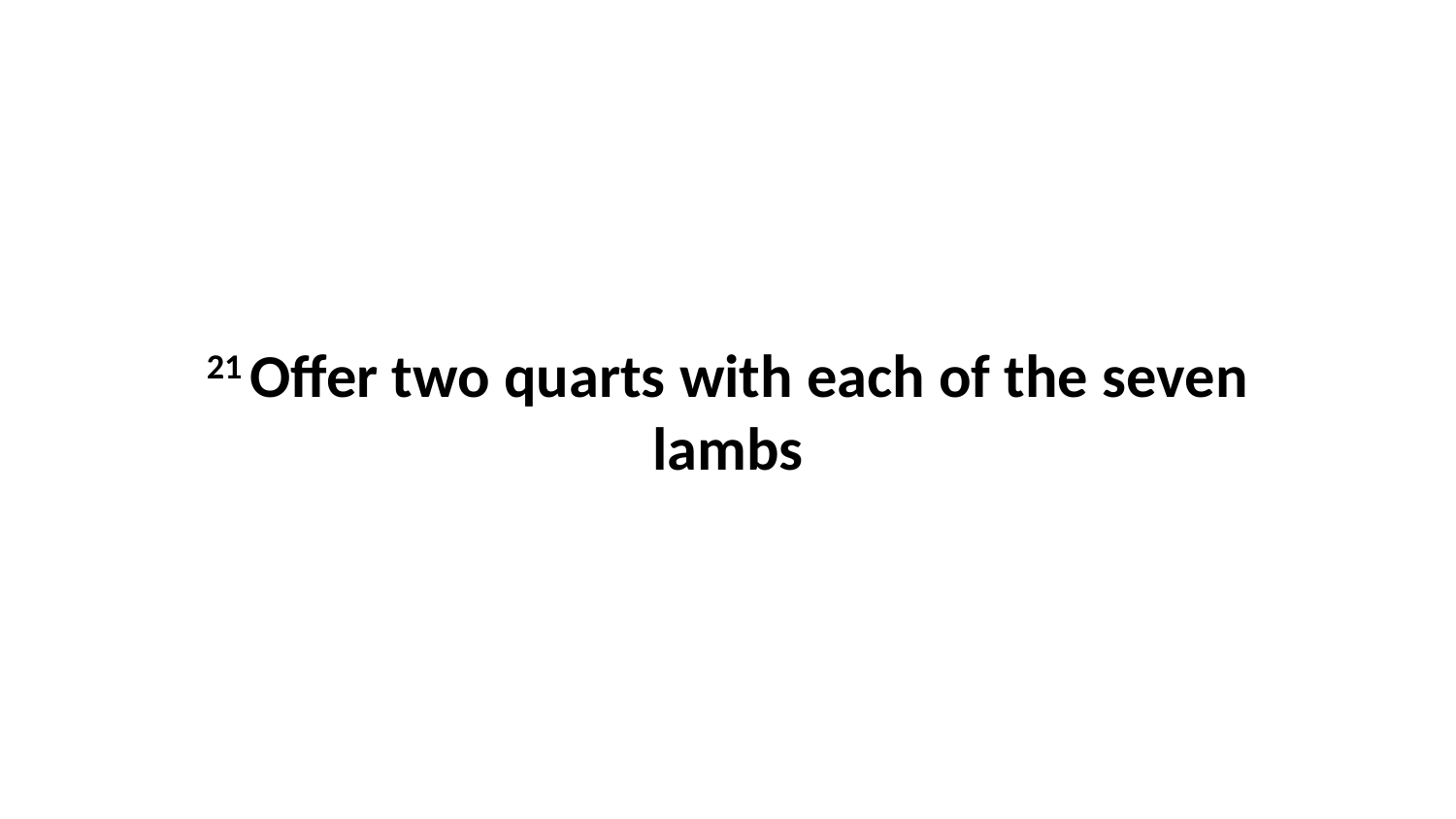

21 Offer two quarts with each of the seven lambs